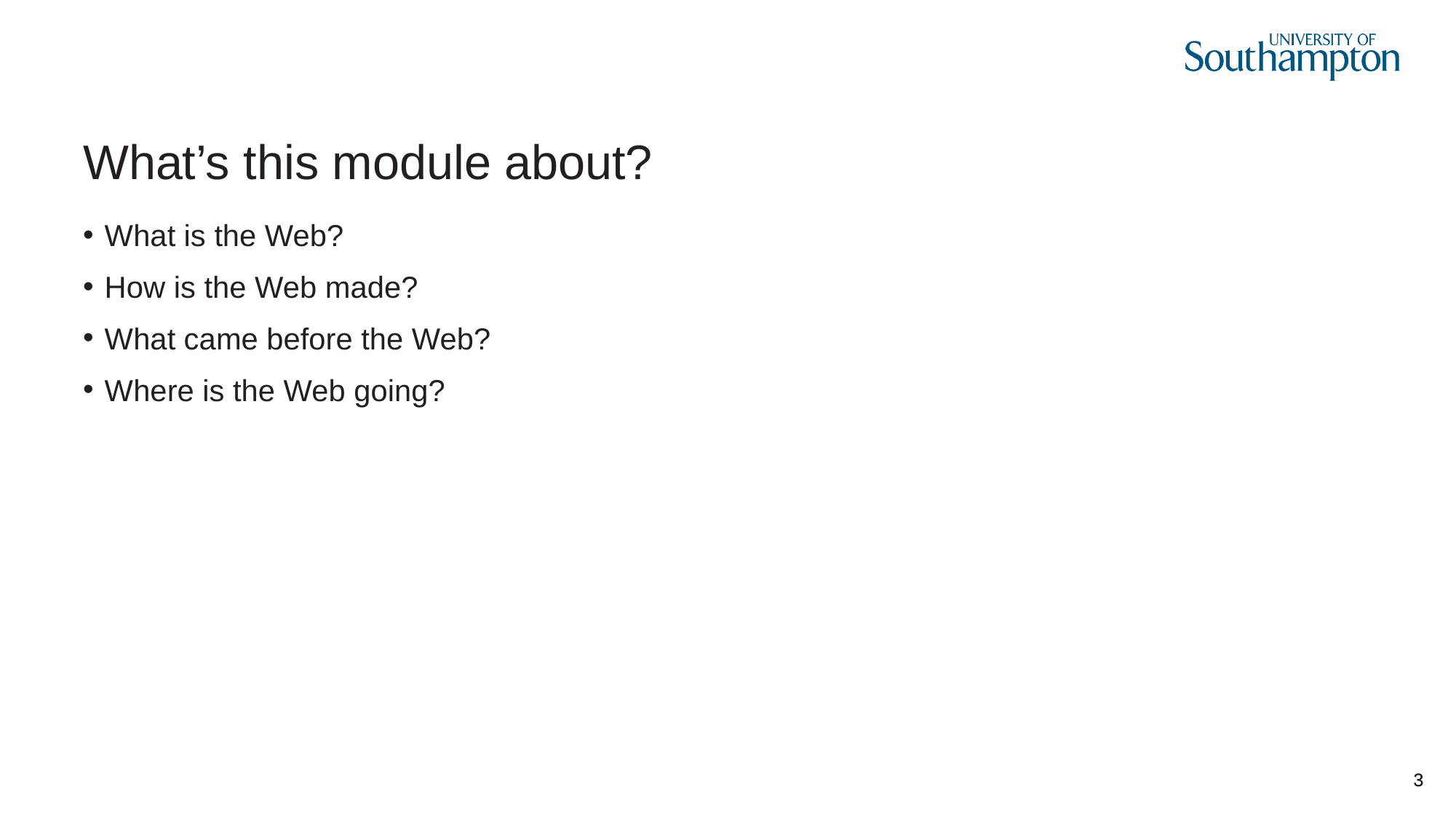

# What’s this module about?
What is the Web?
How is the Web made?
What came before the Web?
Where is the Web going?

3